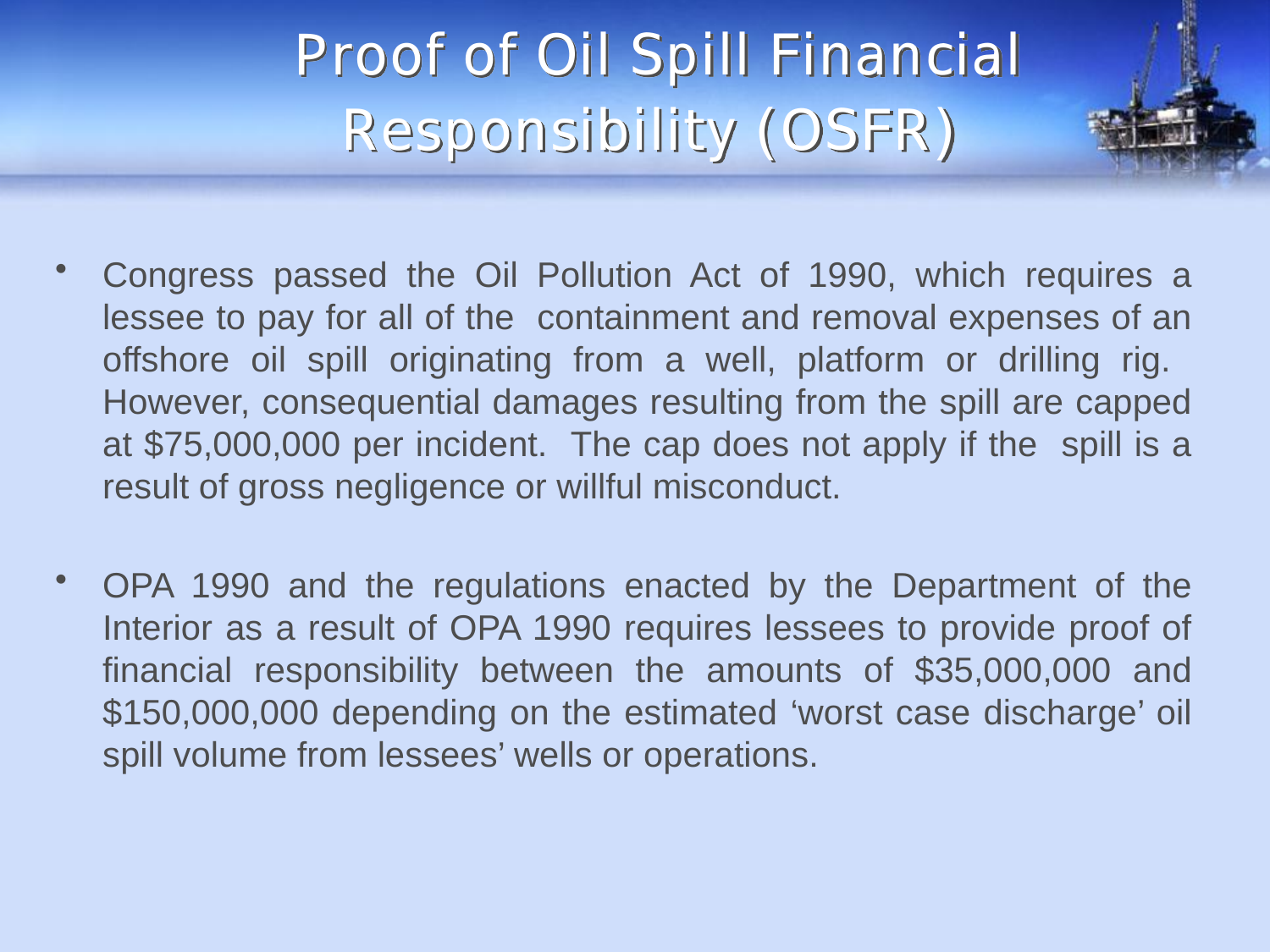

# Proof of Oil Spill Financial Responsibility (OSFR)

Congress passed the Oil Pollution Act of 1990, which requires a lessee to pay for all of the  containment and removal expenses of an offshore oil spill originating from a well, platform or drilling rig.  However, consequential damages resulting from the spill are capped at $75,000,000 per incident.  The cap does not apply if the  spill is a result of gross negligence or willful misconduct.

OPA 1990 and the regulations enacted by the Department of the Interior as a result of OPA 1990 requires lessees to provide proof of financial responsibility between the amounts of $35,000,000 and $150,000,000 depending on the estimated ‘worst case discharge’ oil spill volume from lessees’ wells or operations.